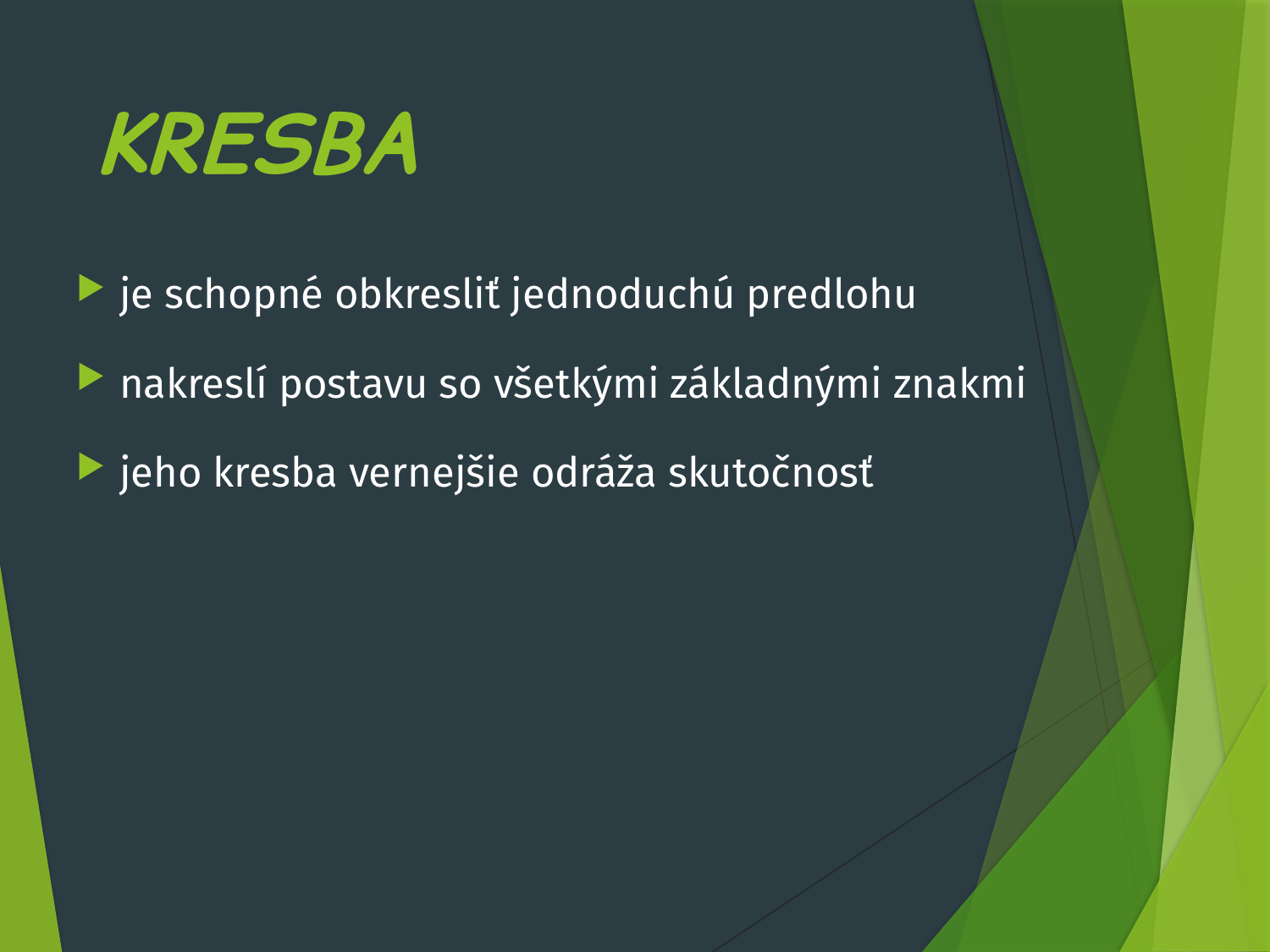

# KRESBA
je schopné obkresliť jednoduchú predlohu
nakreslí postavu so všetkými základnými znakmi
jeho kresba vernejšie odráža skutočnosť